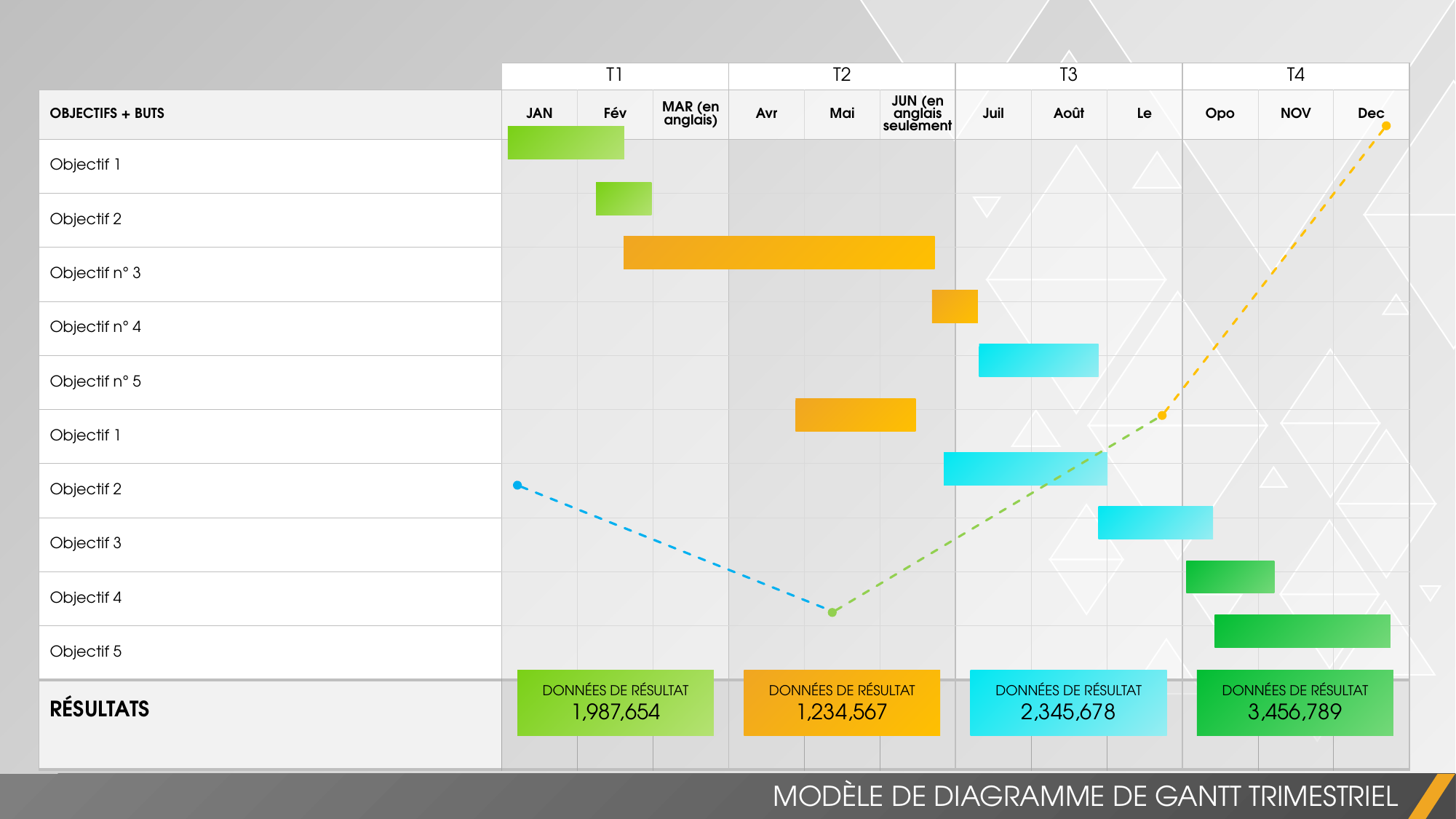

|  | T1 |  |  | T2 |  |  | T3 |  |  | T4 |  |  |
| --- | --- | --- | --- | --- | --- | --- | --- | --- | --- | --- | --- | --- |
| OBJECTIFS + BUTS | JAN | Fév | MAR (en anglais) | Avr | Mai | JUN (en anglais seulement | Juil | Août | Le | Opo | NOV | Dec |
| Objectif 1 |  |  |  |  |  |  |  |  |  |  |  |  |
| Objectif 2 |  |  |  |  |  |  |  |  |  |  |  |  |
| Objectif n° 3 |  |  |  |  |  |  |  |  |  |  |  |  |
| Objectif n° 4 |  |  |  |  |  |  |  |  |  |  |  |  |
| Objectif n° 5 |  |  |  |  |  |  |  |  |  |  |  |  |
| Objectif 1 |  |  |  |  |  |  |  |  |  |  |  |  |
| Objectif 2 |  |  |  |  |  |  |  |  |  |  |  |  |
| Objectif 3 |  |  |  |  |  |  |  |  |  |  |  |  |
| Objectif 4 |  |  |  |  |  |  |  |  |  |  |  |  |
| Objectif 5 |  |  |  |  |  |  |  |  |  |  |  |  |
| RÉSULTATS |  |  |  |  |  |  |  |  |  |  |  |  |

DONNÉES DE RÉSULTAT
1,987,654
DONNÉES DE RÉSULTAT
1,234,567
DONNÉES DE RÉSULTAT
2,345,678
DONNÉES DE RÉSULTAT
3,456,789
MODÈLE DE DIAGRAMME DE GANTT TRIMESTRIEL